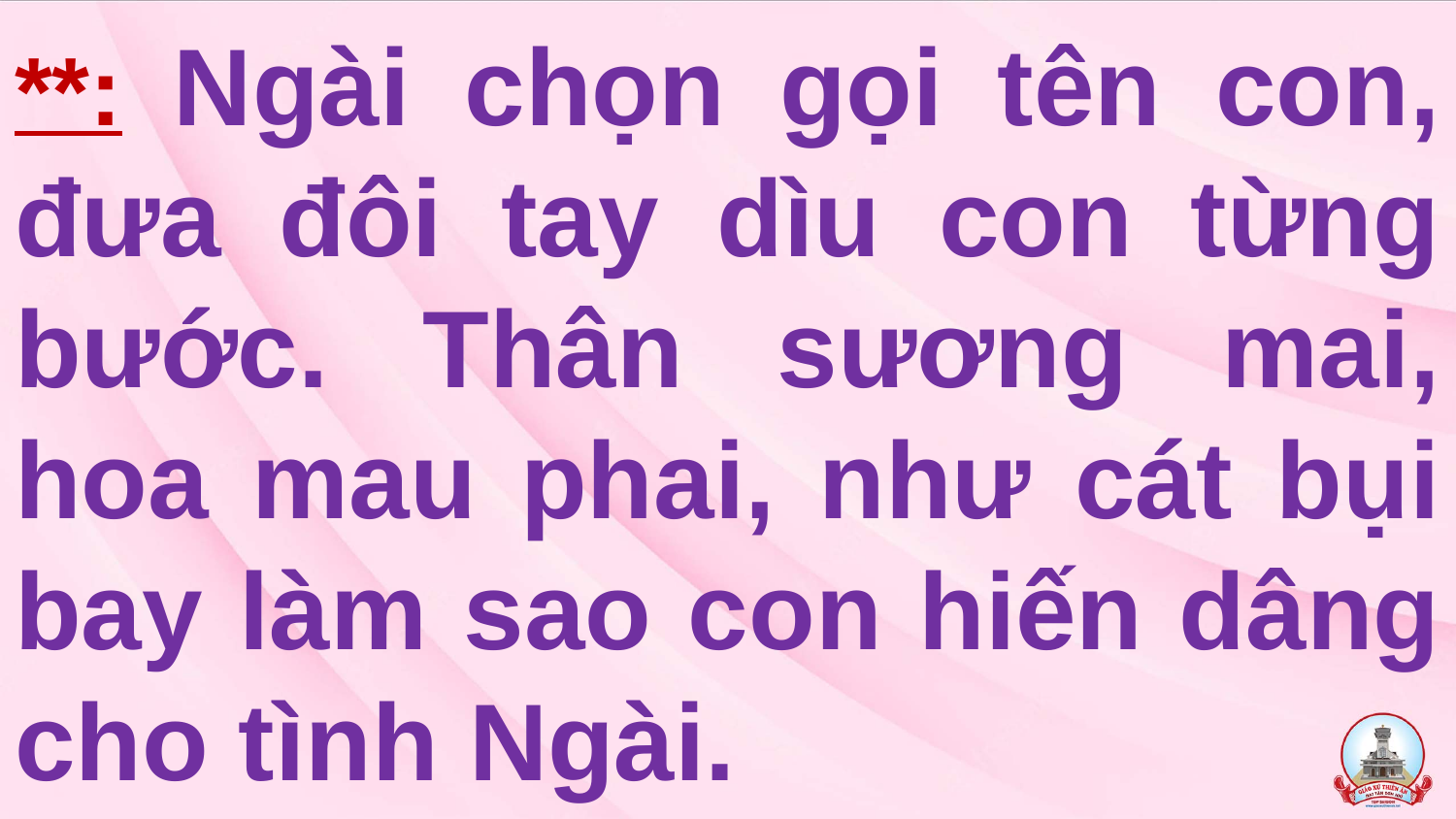

# **: Ngài chọn gọi tên con, đưa đôi tay dìu con từng bước. Thân sương mai, hoa mau phai, như cát bụi bay làm sao con hiến dâng cho tình Ngài.